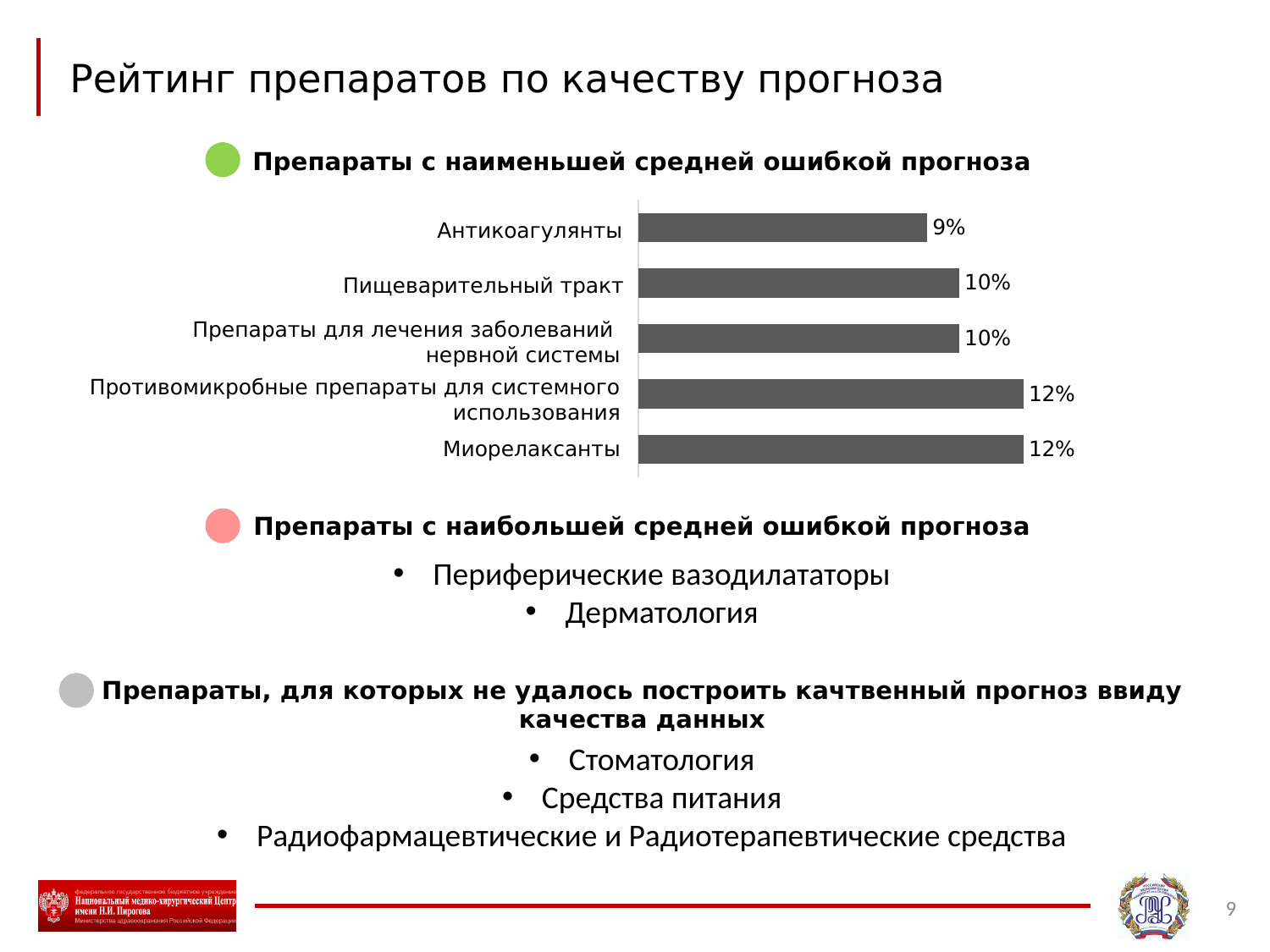

# Рейтинг препаратов по качеству прогноза
Препараты с наименьшей средней ошибкой прогноза

### Chart

| Category | Series 1 |
|---|---|
| Антикоагулянты | 0.09 |
| Пищеварительный тракт | 0.1 |
| Препараты для лечения заболеваний нервной системы | 0.1 |
| Противомикробные препараты для системного использования | 0.12 |
| Миорелаксанты | 0.12 |
Антикоагулянты
Пищеварительный тракт
Препараты для лечения заболеваний
нервной системы
Противомикробные препараты для системного использования
Миорелаксанты
Препараты с наибольшей средней ошибкой прогноза

Периферические вазодилататоры
Дерматология
Препараты, для которых не удалось построить качтвенный прогноз ввиду качества данных

Стоматология
Средства питания
Радиофармацевтические и Радиотерапевтические средства
9